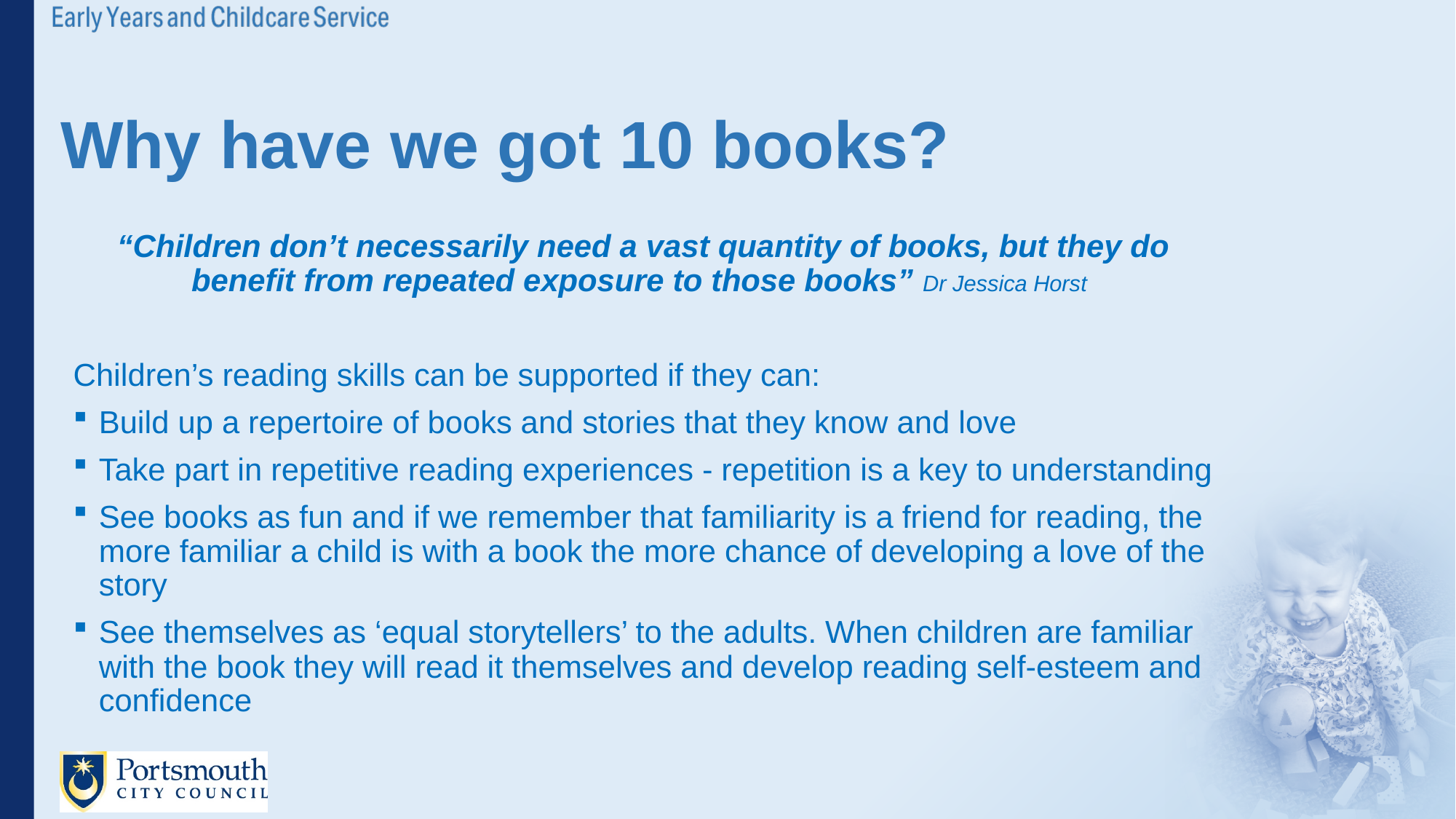

# Why have we got 10 books?
“Children don’t necessarily need a vast quantity of books, but they do benefit from repeated exposure to those books” Dr Jessica Horst

Children’s reading skills can be supported if they can:
Build up a repertoire of books and stories that they know and love
Take part in repetitive reading experiences - repetition is a key to understanding
See books as fun and if we remember that familiarity is a friend for reading, the more familiar a child is with a book the more chance of developing a love of the story
See themselves as ‘equal storytellers’ to the adults. When children are familiar with the book they will read it themselves and develop reading self-esteem and confidence